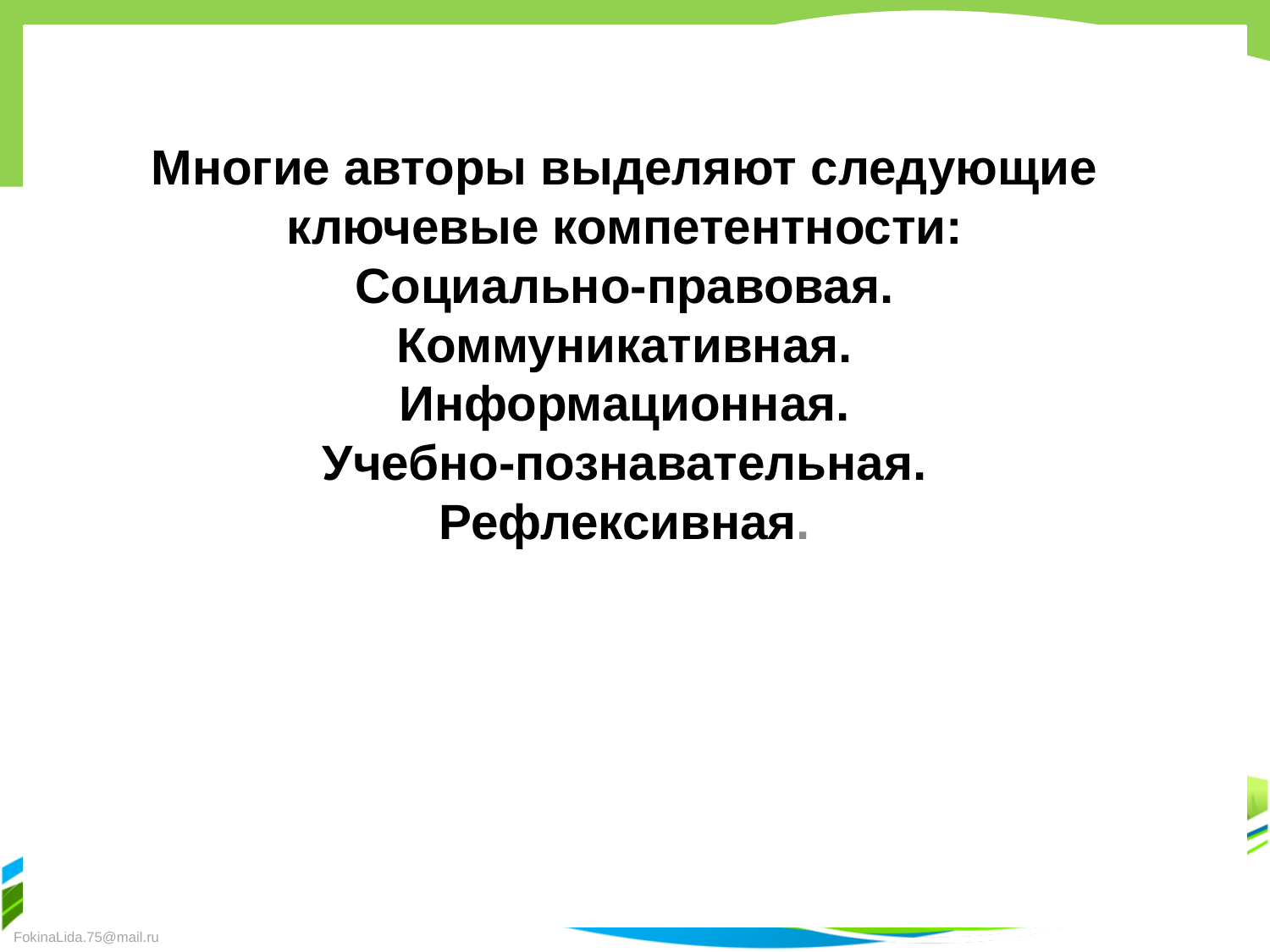

Многие авторы выделяют следующие ключевые компетентности:
Социально-правовая.
Коммуникативная.
Информационная.
Учебно-познавательная.
Рефлексивная.